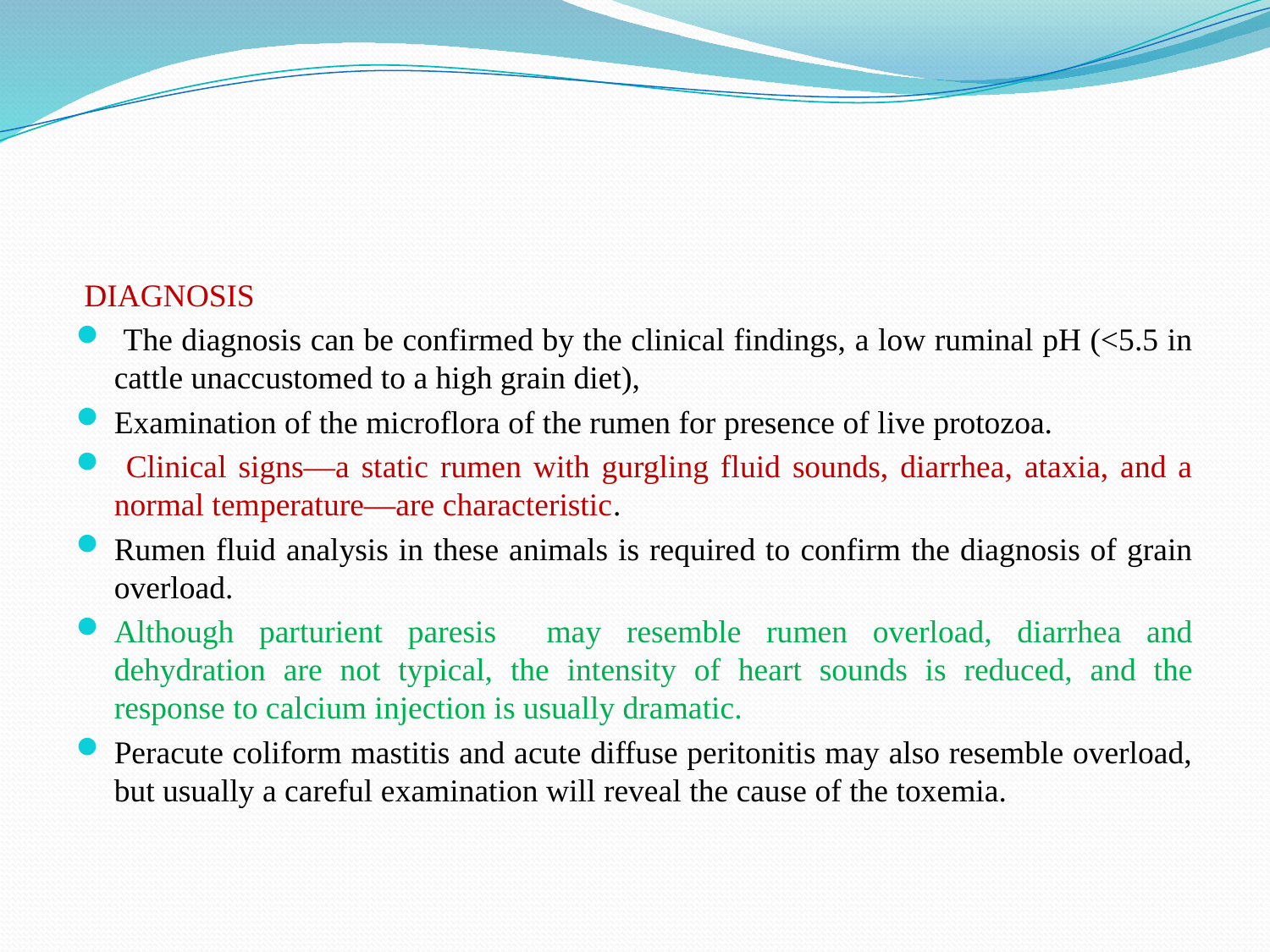

DIAGNOSIS
 The diagnosis can be confirmed by the clinical findings, a low ruminal pH (<5.5 in cattle unaccustomed to a high grain diet),
Examination of the microflora of the rumen for presence of live protozoa.
 Clinical signs—a static rumen with gurgling fluid sounds, diarrhea, ataxia, and a normal temperature—are characteristic.
Rumen fluid analysis in these animals is required to confirm the diagnosis of grain overload.
Although parturient paresis  may resemble rumen overload, diarrhea and dehydration are not typical, the intensity of heart sounds is reduced, and the response to calcium injection is usually dramatic.
Peracute coliform mastitis and acute diffuse peritonitis may also resemble overload, but usually a careful examination will reveal the cause of the toxemia.